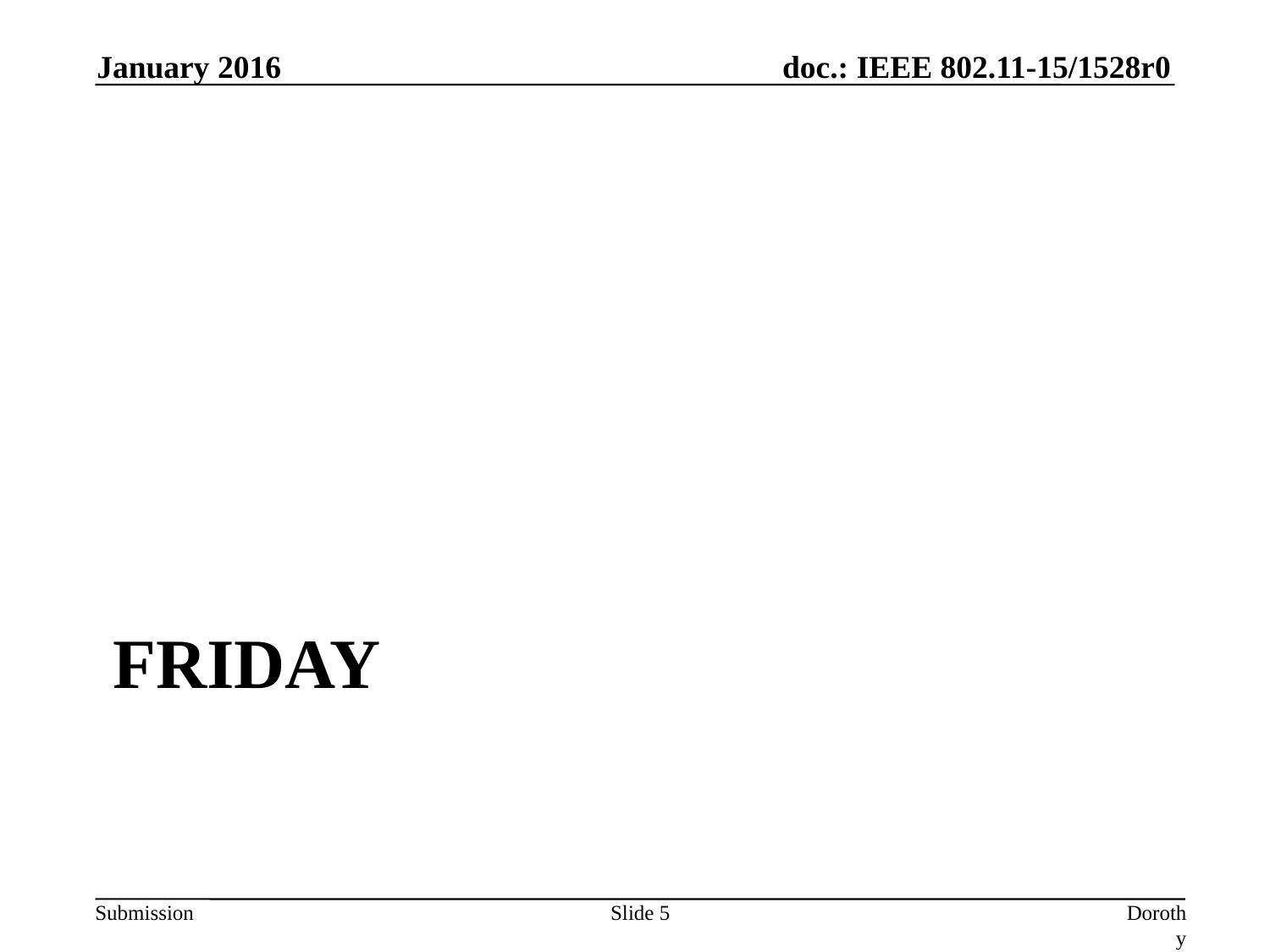

January 2016

# Friday
Slide 5
Dorothy Stanley (HPE)